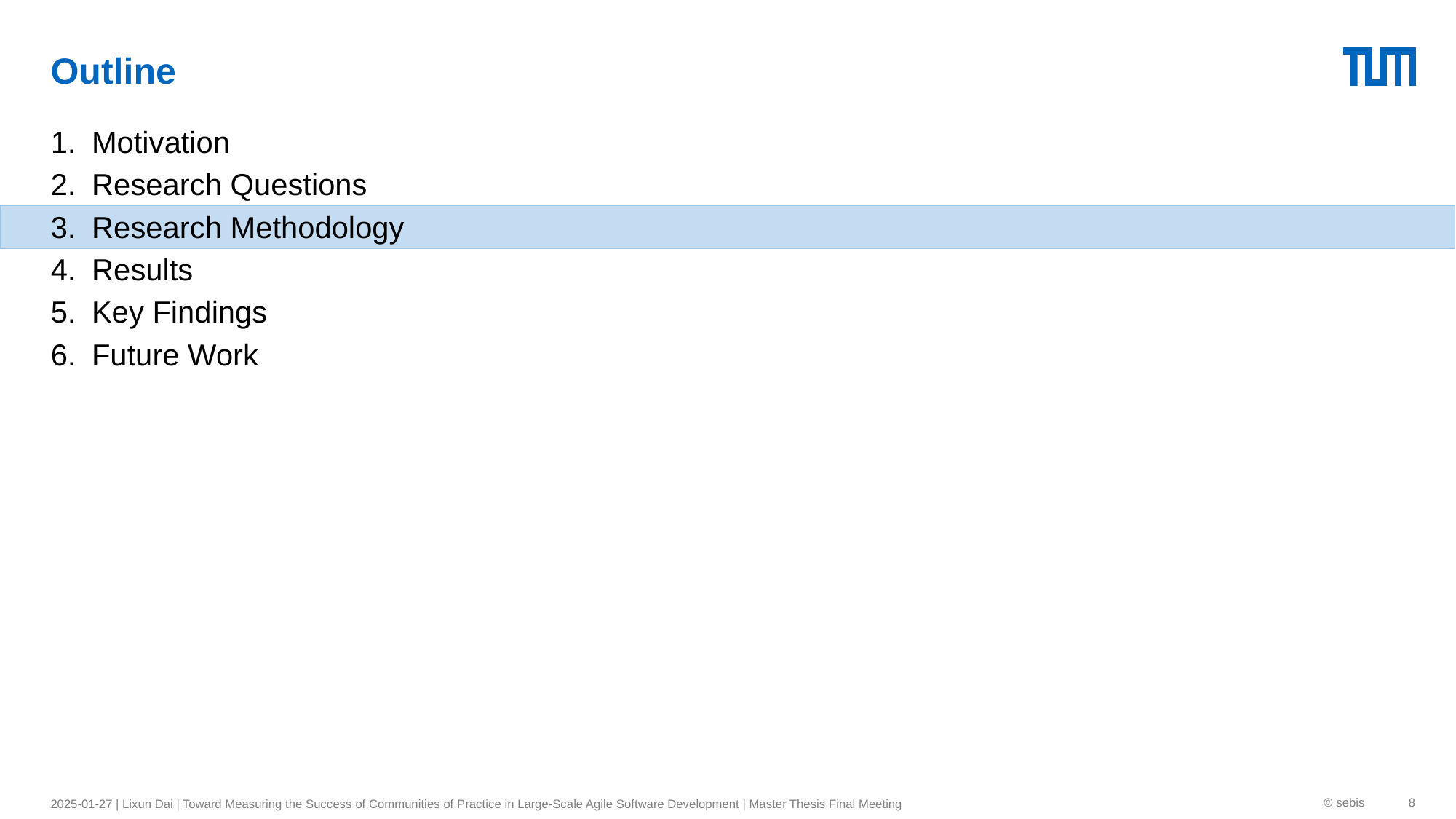

# Outline
Motivation
Research Questions
Research Methodology
Results
Key Findings
Future Work

2025-01-27 | Lixun Dai | Toward Measuring the Success of Communities of Practice in Large-Scale Agile Software Development | Master Thesis Final Meeting
© sebis
8